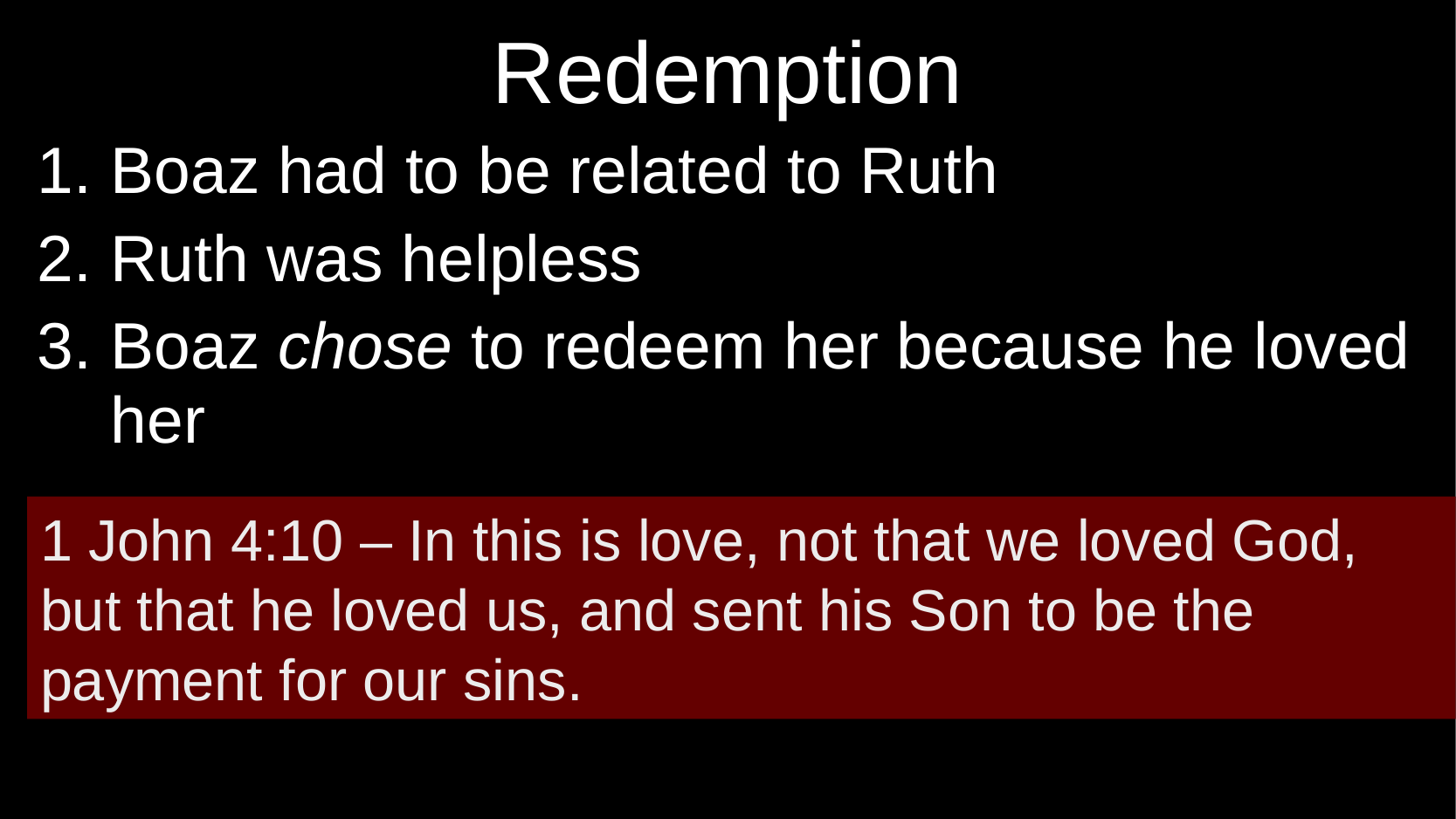

# Redemption
Boaz had to be related to Ruth
Ruth was helpless
Boaz chose to redeem her because he loved her
1 John 4:10 – In this is love, not that we loved God, but that he loved us, and sent his Son to be the payment for our sins.